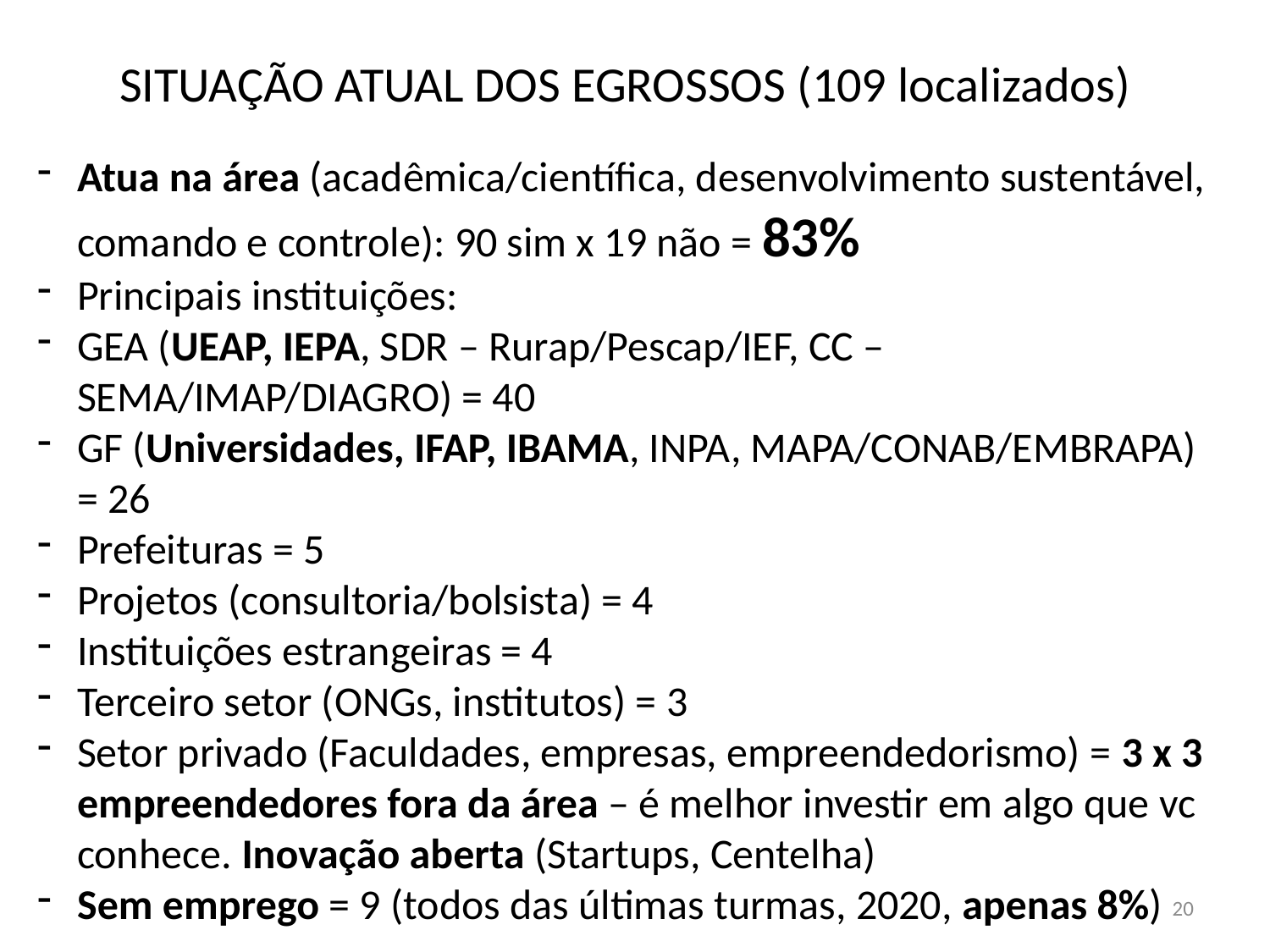

SITUAÇÃO ATUAL DOS EGROSSOS (109 localizados)

Atua na área (acadêmica/científica, desenvolvimento sustentável, comando e controle): 90 sim x 19 não = 83%
Principais instituições:
GEA (UEAP, IEPA, SDR – Rurap/Pescap/IEF, CC – SEMA/IMAP/DIAGRO) = 40
GF (Universidades, IFAP, IBAMA, INPA, MAPA/CONAB/EMBRAPA) = 26
Prefeituras = 5
Projetos (consultoria/bolsista) = 4
Instituições estrangeiras = 4
Terceiro setor (ONGs, institutos) = 3
Setor privado (Faculdades, empresas, empreendedorismo) = 3 x 3 empreendedores fora da área – é melhor investir em algo que vc conhece. Inovação aberta (Startups, Centelha)
Sem emprego = 9 (todos das últimas turmas, 2020, apenas 8%)
20